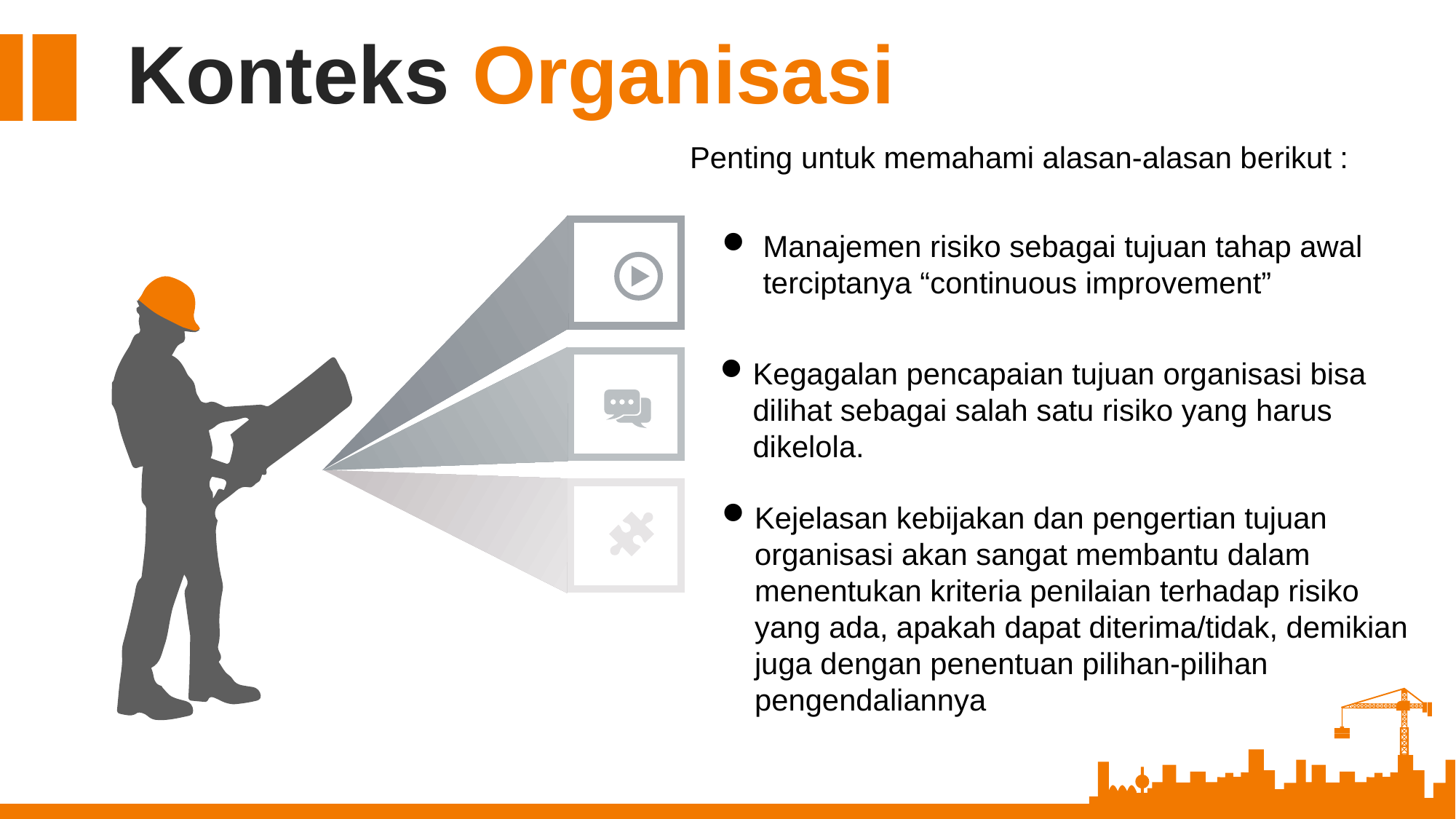

Konteks Organisasi
Penting untuk memahami alasan-alasan berikut :

Manajemen risiko sebagai tujuan tahap awal terciptanya “continuous improvement”

Kegagalan pencapaian tujuan organisasi bisa dilihat sebagai salah satu risiko yang harus dikelola.

Kejelasan kebijakan dan pengertian tujuan organisasi akan sangat membantu dalam menentukan kriteria penilaian terhadap risiko  yang ada, apakah dapat diterima/tidak, demikian juga dengan penentuan pilihan-pilihan pengendaliannya